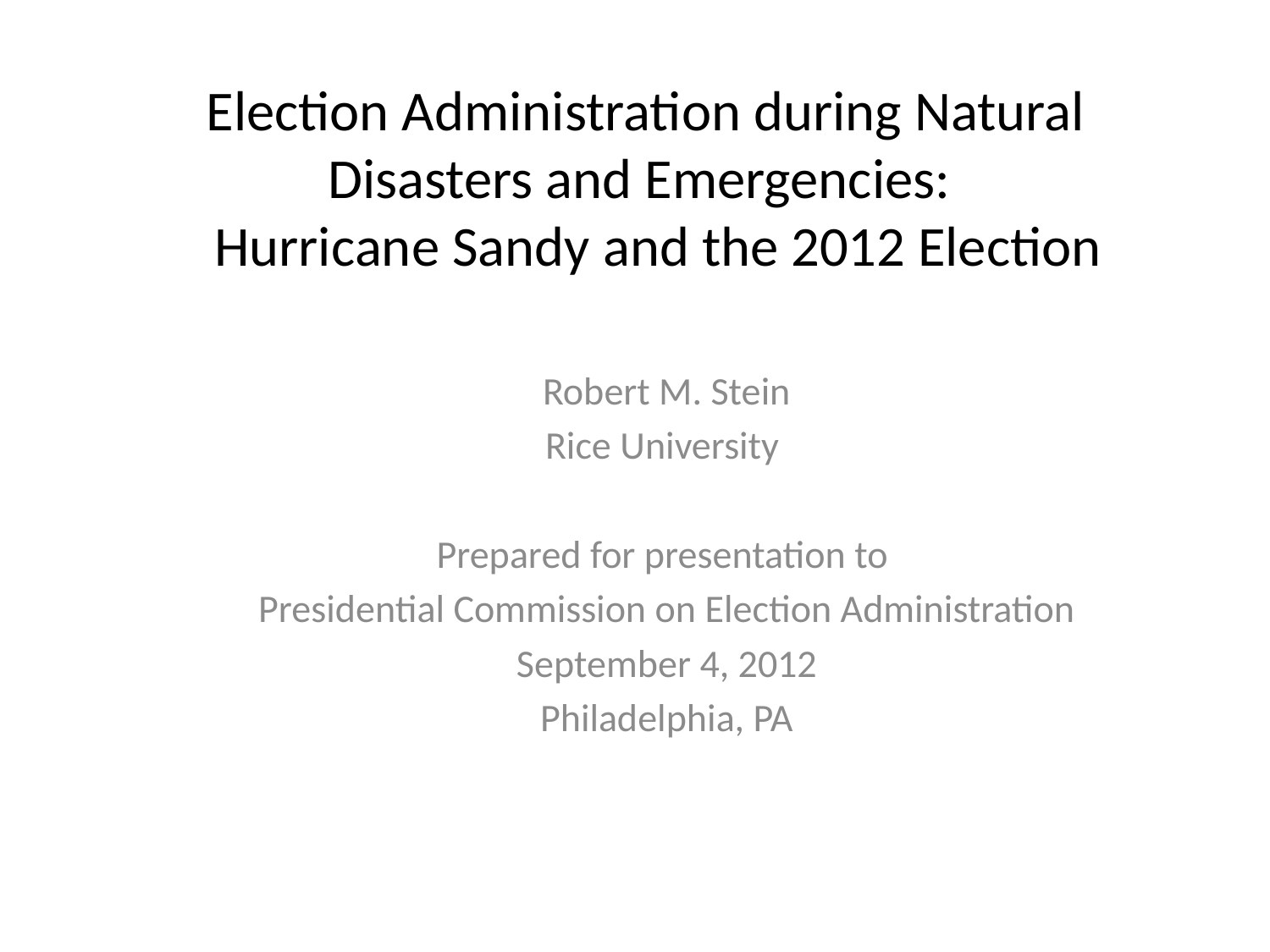

# Election Administration during Natural Disasters and Emergencies: Hurricane Sandy and the 2012 Election
Robert M. Stein
Rice University

Prepared for presentation to
Presidential Commission on Election Administration
September 4, 2012
Philadelphia, PA